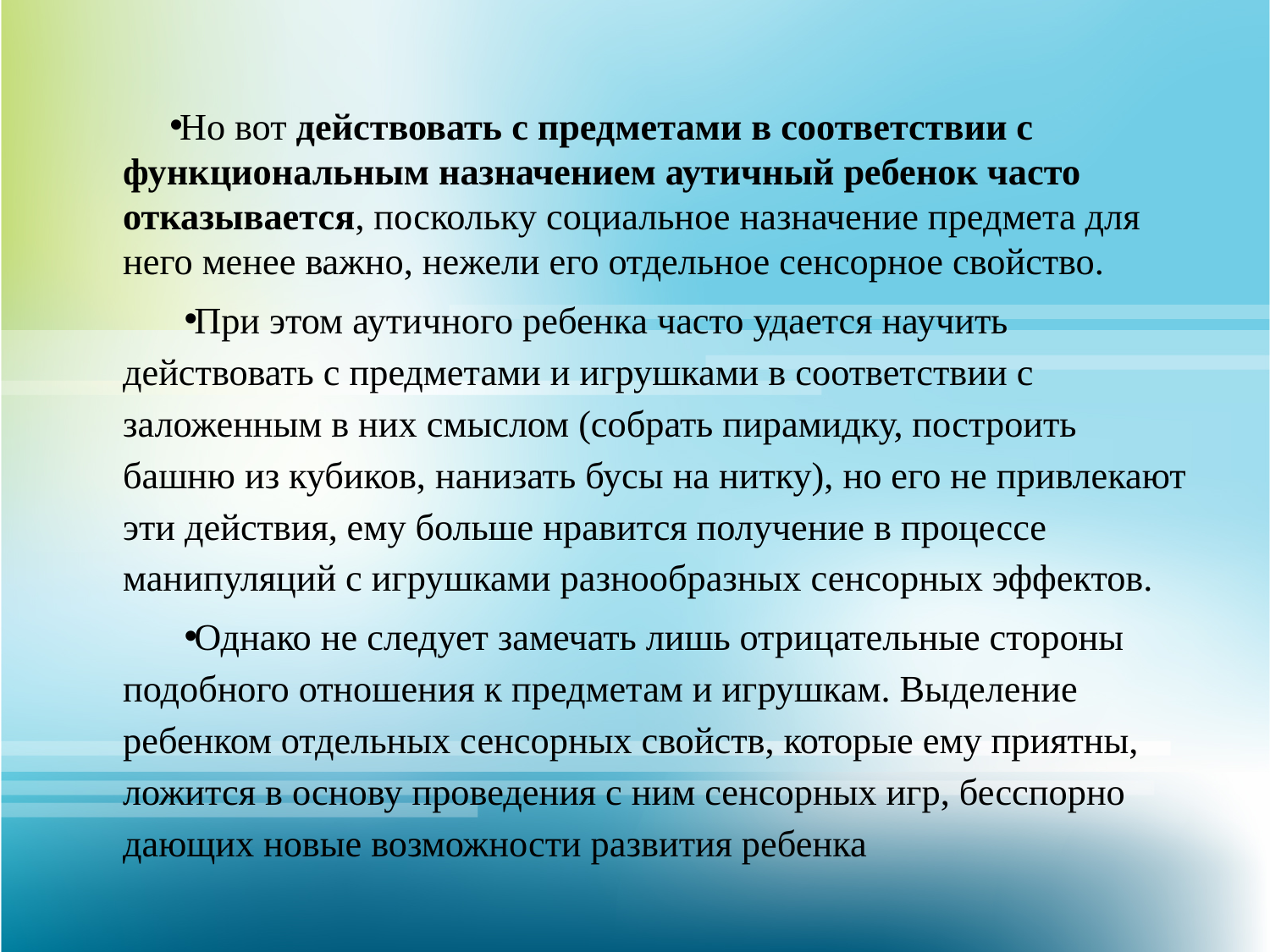

#
Но вот действовать с предметами в соответствии с функциональным назначением аутичный ребенок часто отказывается, поскольку социальное назначение предмета для него менее важно, нежели его отдельное сенсорное свойство.
При этом аутичного ребенка часто удается научить действовать с предметами и игрушками в соответствии с заложенным в них смыслом (собрать пирамидку, построить башню из кубиков, нанизать бусы на нитку), но его не привлекают эти действия, ему больше нравится получение в процессе манипуляций с игрушками разнообразных сенсорных эффектов.
Однако не следует замечать лишь отрицательные стороны подобного отношения к предметам и игрушкам. Выделение ребенком отдельных сенсорных свойств, которые ему приятны, ложится в основу проведения с ним сенсорных игр, бесспорно дающих новые возможности развития ребенка